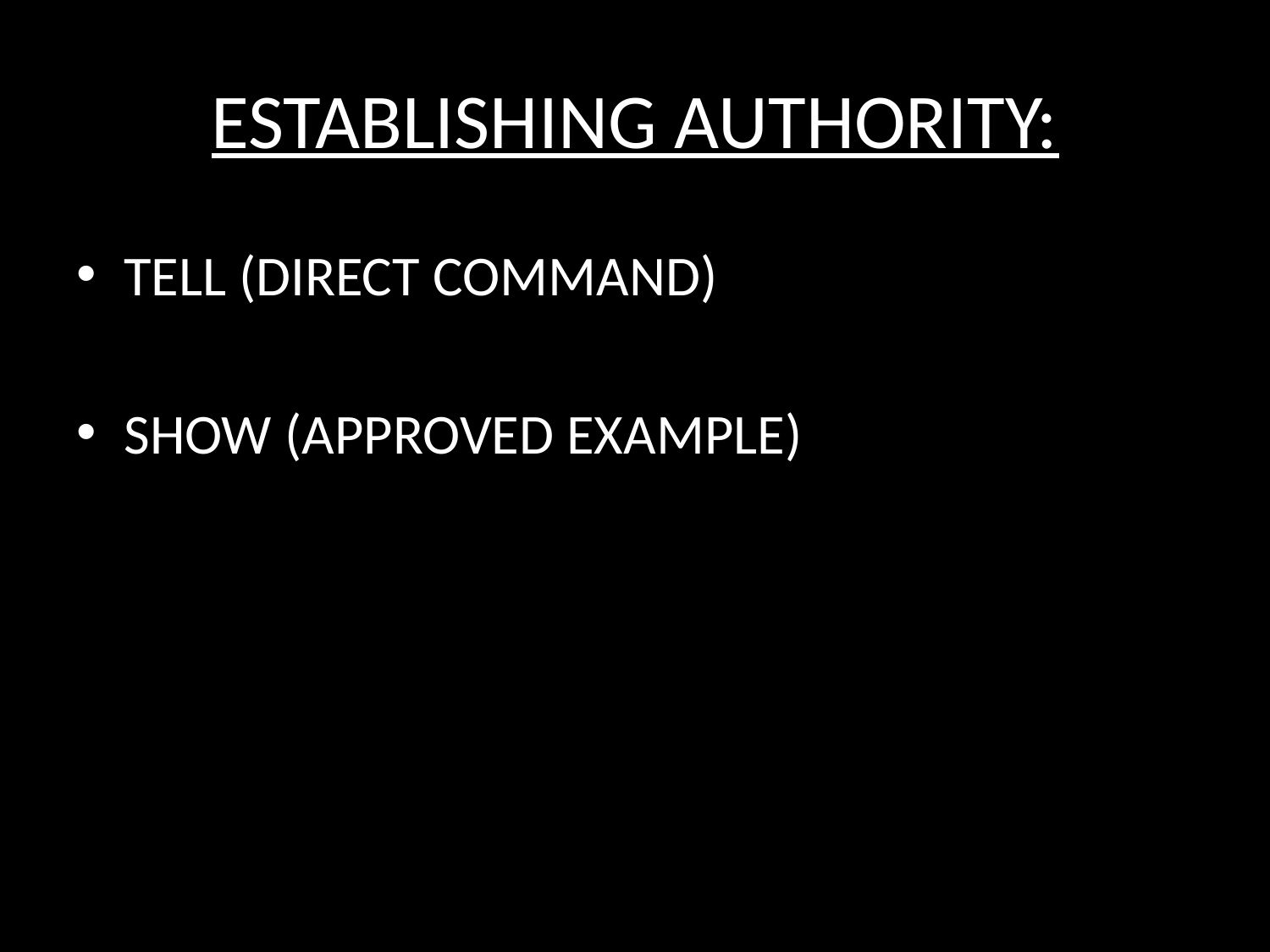

# ESTABLISHING AUTHORITY:
TELL (DIRECT COMMAND)

SHOW (APPROVED EXAMPLE)